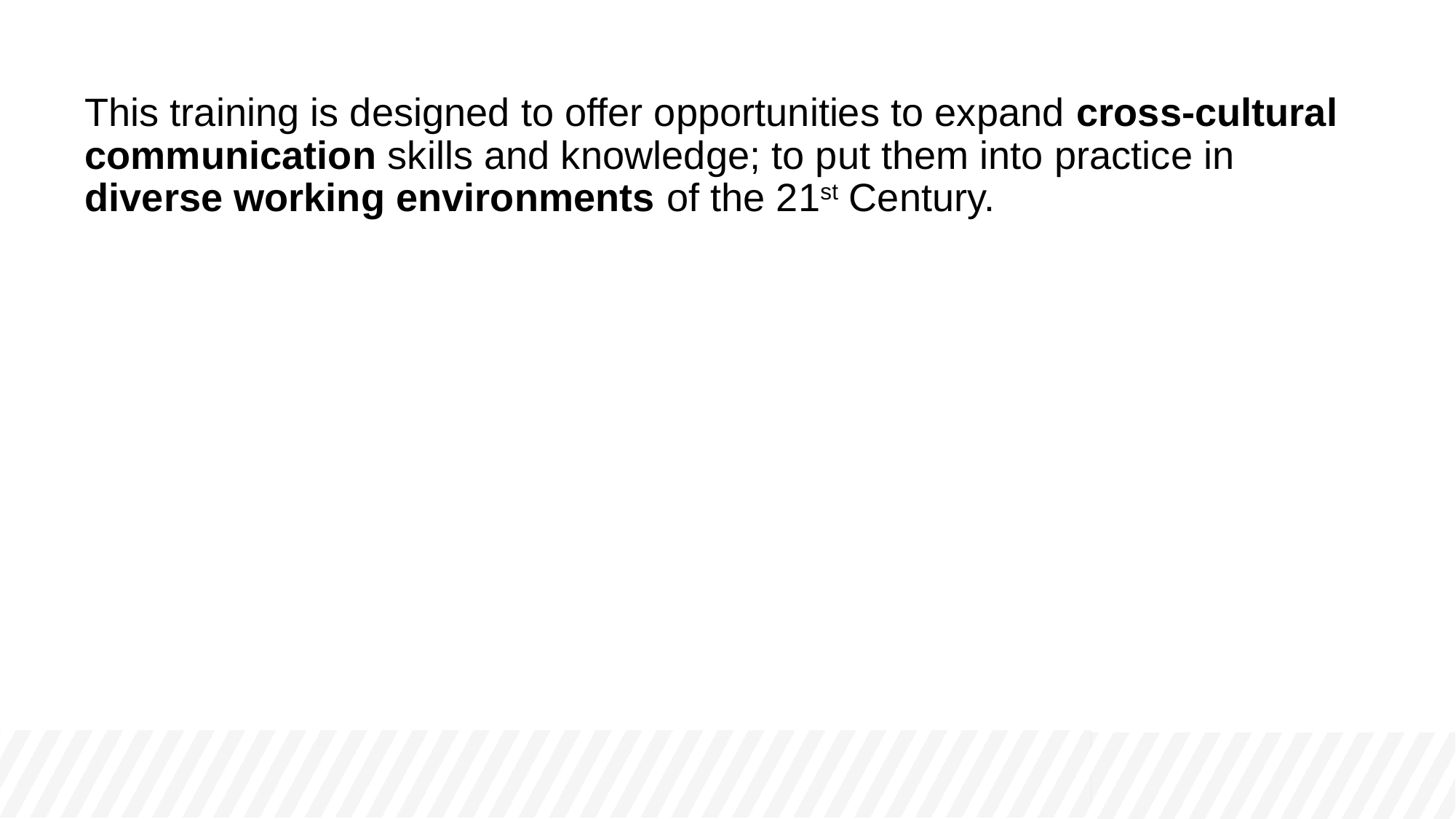

# This training is designed to offer opportunities to expand cross-cultural communication skills and knowledge; to put them into practice in diverse working environments of the 21st Century.